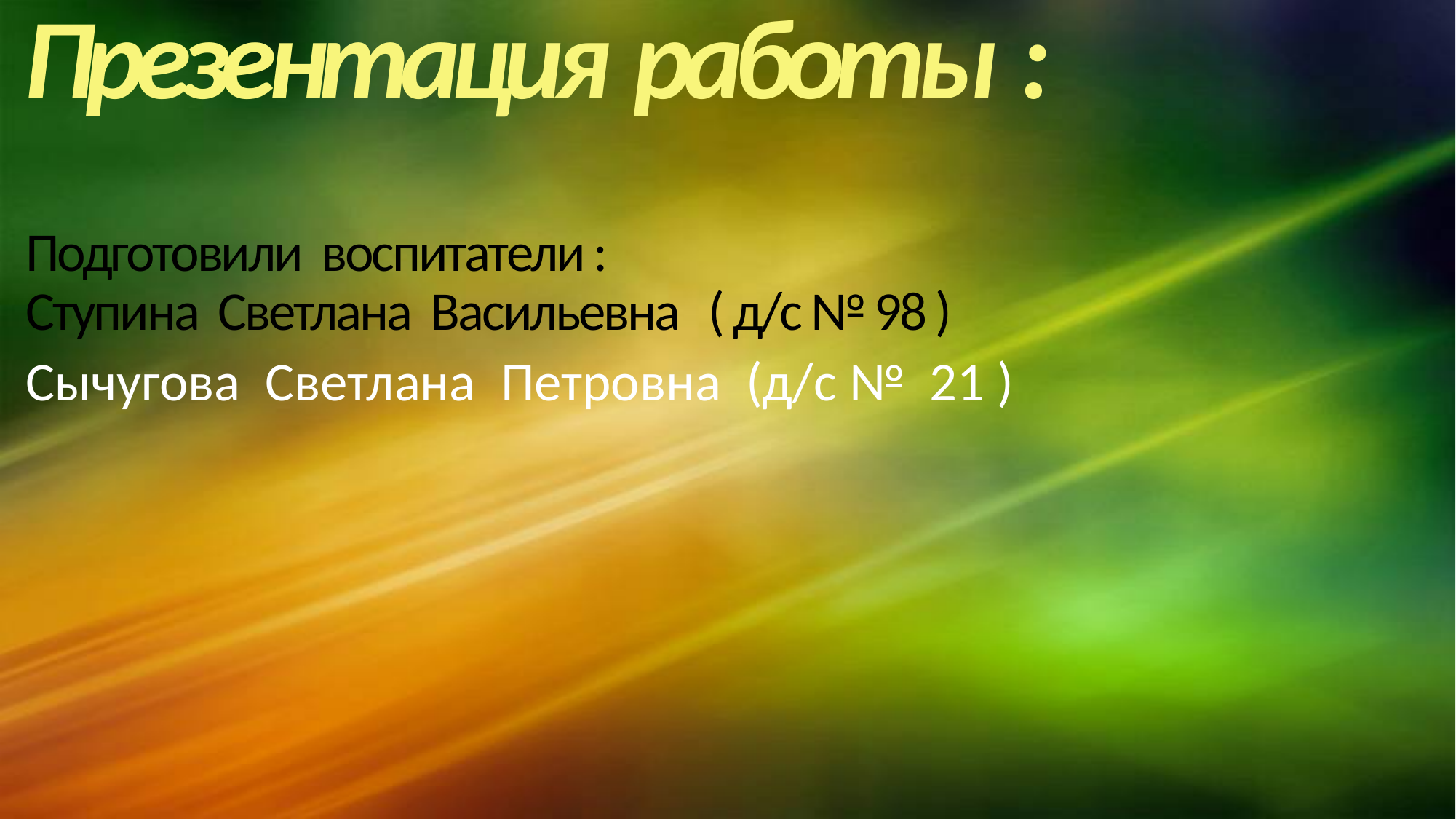

Презентация  работы  :
# Подготовили  воспитатели : Ступина  Светлана  Васильевна   ( д/с № 98 )
Сычугова  Светлана  Петровна  (д/с №  21 )